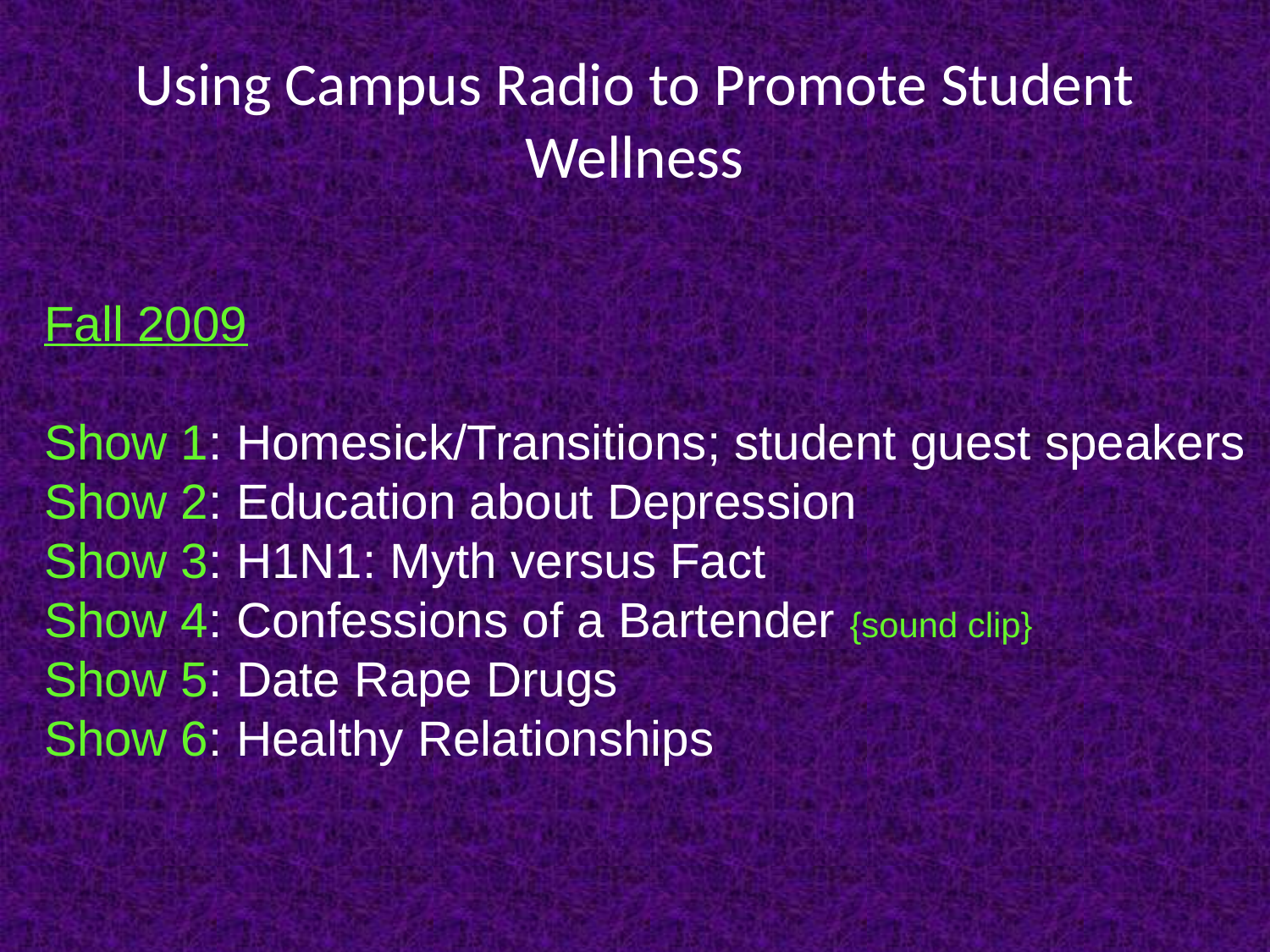

# Using Campus Radio to Promote Student Wellness
Fall 2009

Show 1: Homesick/Transitions; student guest speakers
Show 2: Education about Depression
Show 3: H1N1: Myth versus Fact
Show 4: Confessions of a Bartender {sound clip}
Show 5: Date Rape Drugs
Show 6: Healthy Relationships